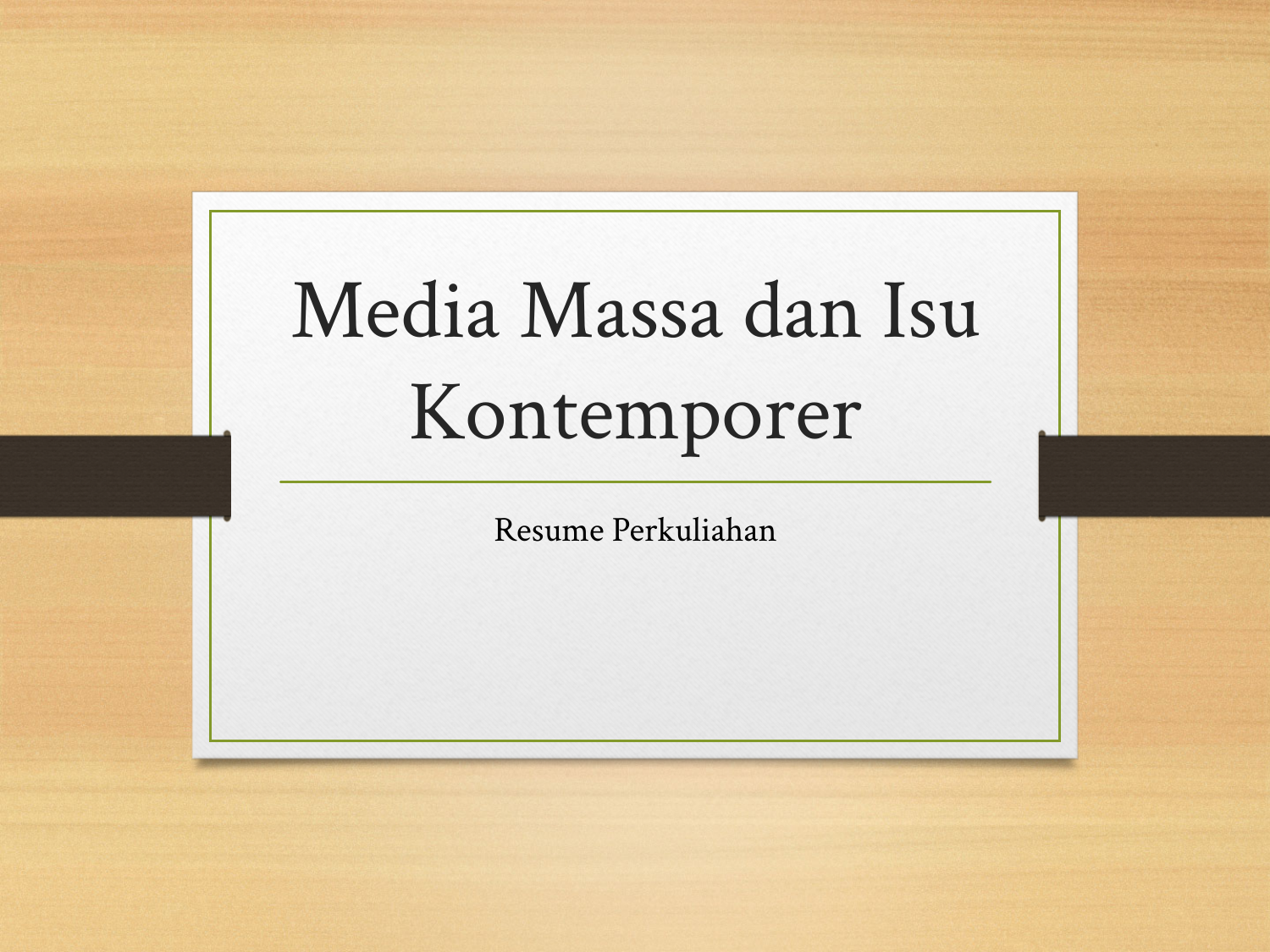

# Media Massa dan Isu Kontemporer
Resume Perkuliahan